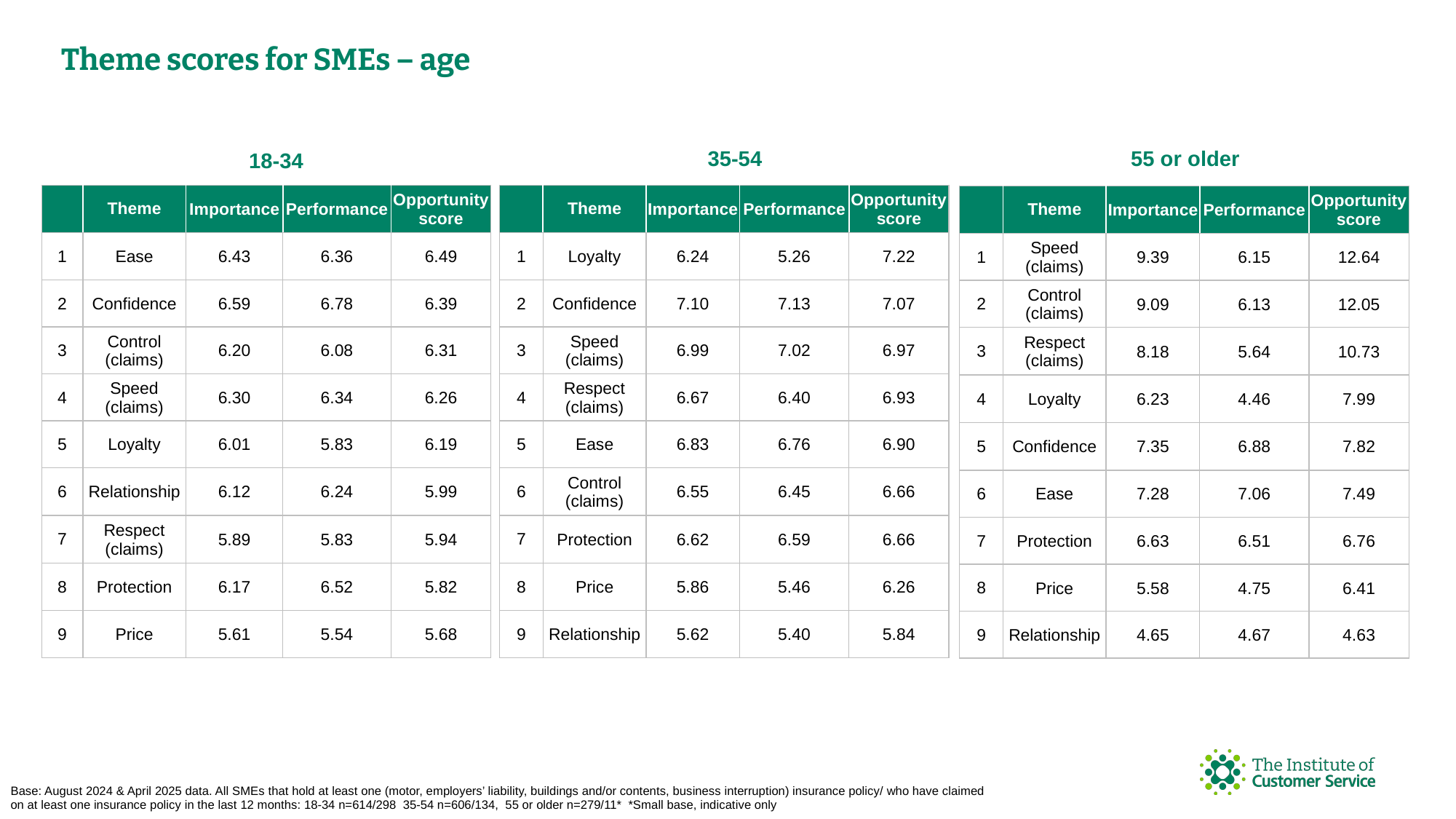

Theme scores for SMEs – age
55 or older
35-54
18-34
|  | Theme | Importance | Performance | Opportunity score |
| --- | --- | --- | --- | --- |
| 1 | Loyalty | 6.24 | 5.26 | 7.22 |
| 2 | Confidence | 7.10 | 7.13 | 7.07 |
| 3 | Speed (claims) | 6.99 | 7.02 | 6.97 |
| 4 | Respect (claims) | 6.67 | 6.40 | 6.93 |
| 5 | Ease | 6.83 | 6.76 | 6.90 |
| 6 | Control (claims) | 6.55 | 6.45 | 6.66 |
| 7 | Protection | 6.62 | 6.59 | 6.66 |
| 8 | Price | 5.86 | 5.46 | 6.26 |
| 9 | Relationship | 5.62 | 5.40 | 5.84 |
|  | Theme | Importance | Performance | Opportunity score |
| --- | --- | --- | --- | --- |
| 1 | Ease | 6.43 | 6.36 | 6.49 |
| 2 | Confidence | 6.59 | 6.78 | 6.39 |
| 3 | Control (claims) | 6.20 | 6.08 | 6.31 |
| 4 | Speed (claims) | 6.30 | 6.34 | 6.26 |
| 5 | Loyalty | 6.01 | 5.83 | 6.19 |
| 6 | Relationship | 6.12 | 6.24 | 5.99 |
| 7 | Respect (claims) | 5.89 | 5.83 | 5.94 |
| 8 | Protection | 6.17 | 6.52 | 5.82 |
| 9 | Price | 5.61 | 5.54 | 5.68 |
|  | Theme | Importance | Performance | Opportunity score |
| --- | --- | --- | --- | --- |
| 1 | Speed (claims) | 9.39 | 6.15 | 12.64 |
| 2 | Control (claims) | 9.09 | 6.13 | 12.05 |
| 3 | Respect (claims) | 8.18 | 5.64 | 10.73 |
| 4 | Loyalty | 6.23 | 4.46 | 7.99 |
| 5 | Confidence | 7.35 | 6.88 | 7.82 |
| 6 | Ease | 7.28 | 7.06 | 7.49 |
| 7 | Protection | 6.63 | 6.51 | 6.76 |
| 8 | Price | 5.58 | 4.75 | 6.41 |
| 9 | Relationship | 4.65 | 4.67 | 4.63 |
Base: August 2024 & April 2025 data. All SMEs that hold at least one (motor, employers’ liability, buildings and/or contents, business interruption) insurance policy/ who have claimed on at least one insurance policy in the last 12 months: 18-34 n=614/298  35-54 n=606/134,  55 or older n=279/11*  *Small base, indicative only